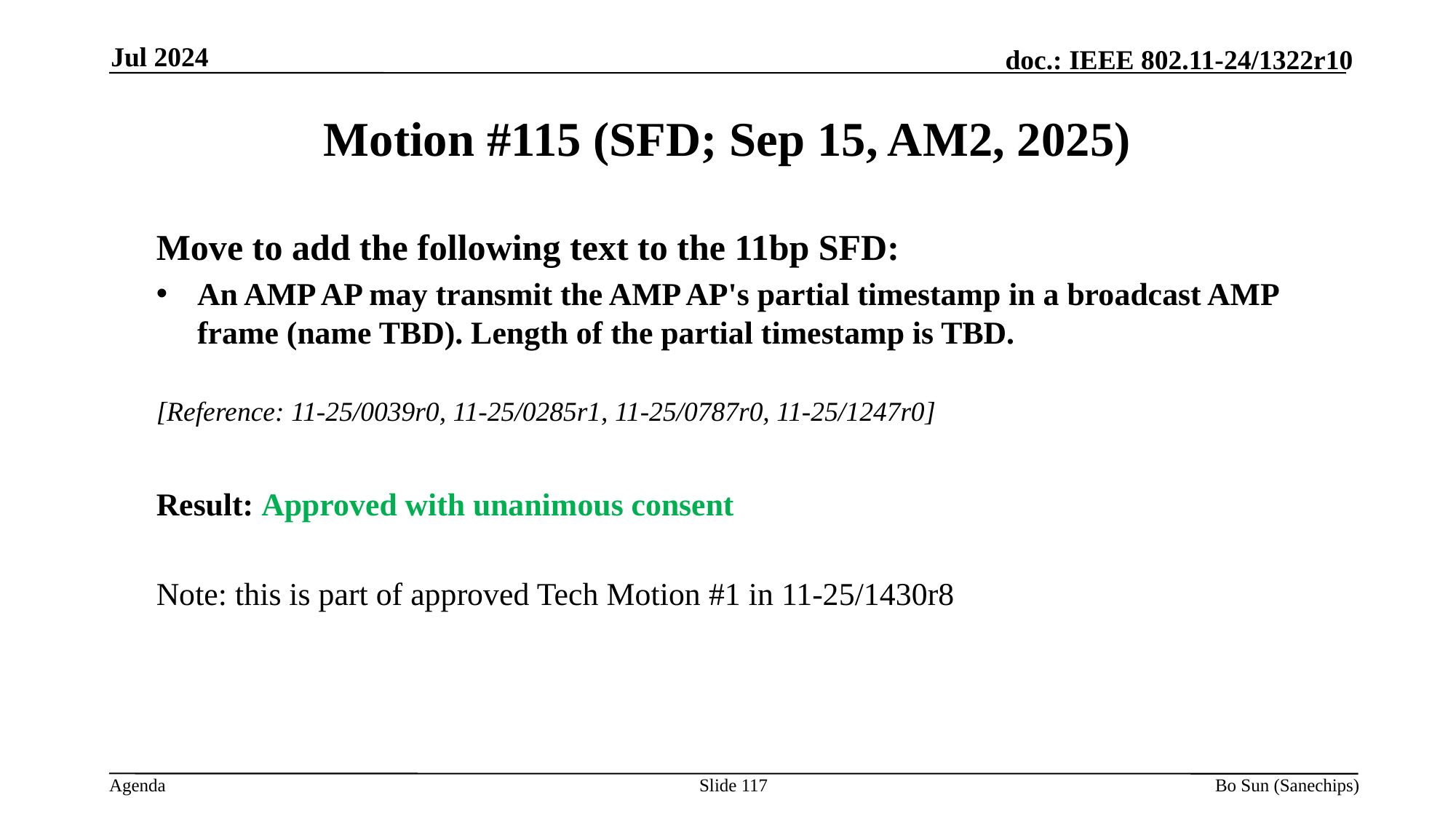

Jul 2024
Motion #115 (SFD; Sep 15, AM2, 2025)
Move to add the following text to the 11bp SFD:
An AMP AP may transmit the AMP AP's partial timestamp in a broadcast AMP frame (name TBD). Length of the partial timestamp is TBD.

[Reference: 11-25/0039r0, 11-25/0285r1, 11-25/0787r0, 11-25/1247r0]

Result: Approved with unanimous consent

Note: this is part of approved Tech Motion #1 in 11-25/1430r8
Slide 117
Bo Sun (Sanechips)